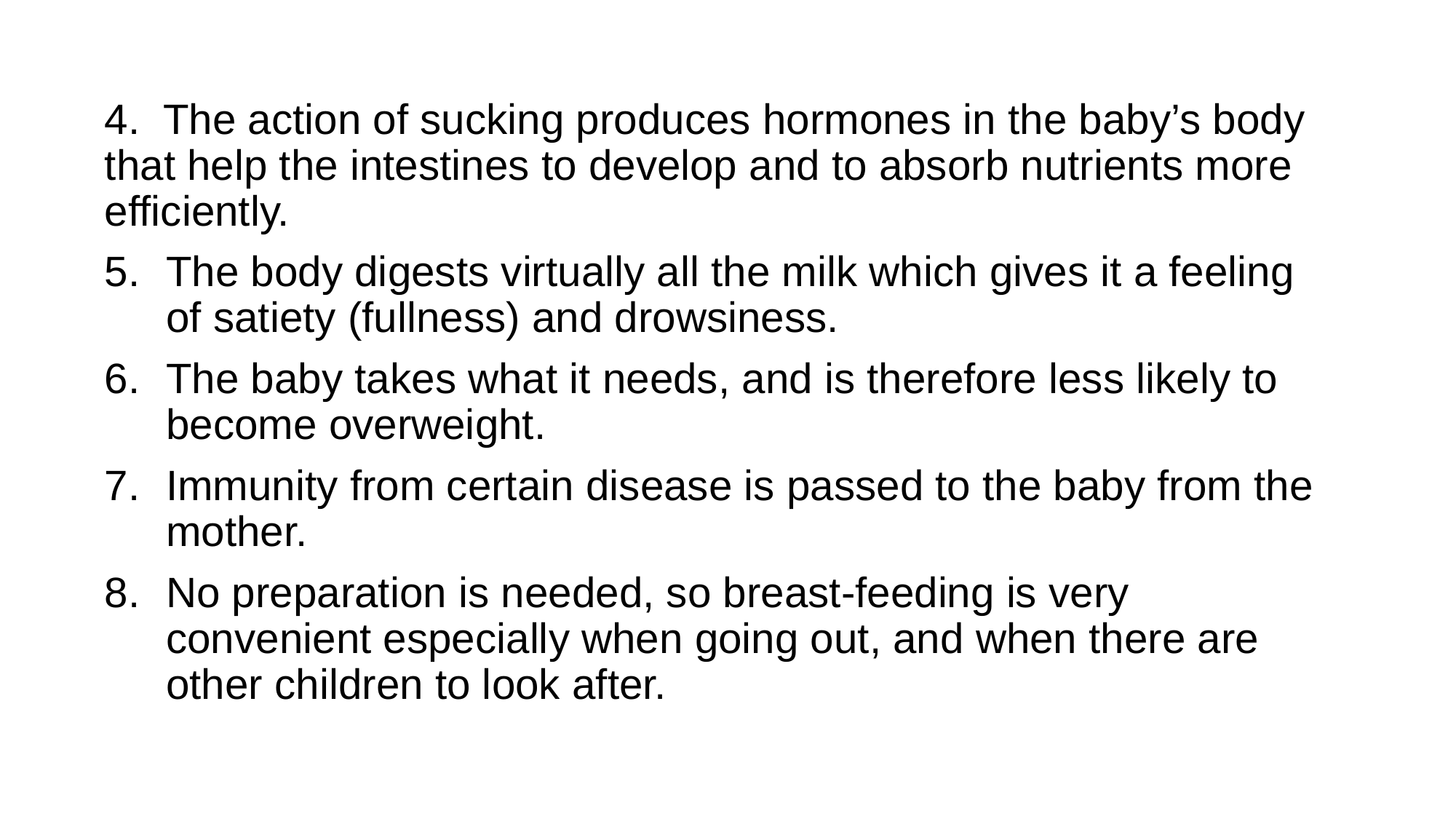

4.  The action of sucking produces hormones in the baby’s body that help the intestines to develop and to absorb nutrients more efficiently.
The body digests virtually all the milk which gives it a feeling of satiety (fullness) and drowsiness.
The baby takes what it needs, and is therefore less likely to become overweight.
Immunity from certain disease is passed to the baby from the mother.
No preparation is needed, so breast-feeding is very convenient especially when going out, and when there are other children to look after.